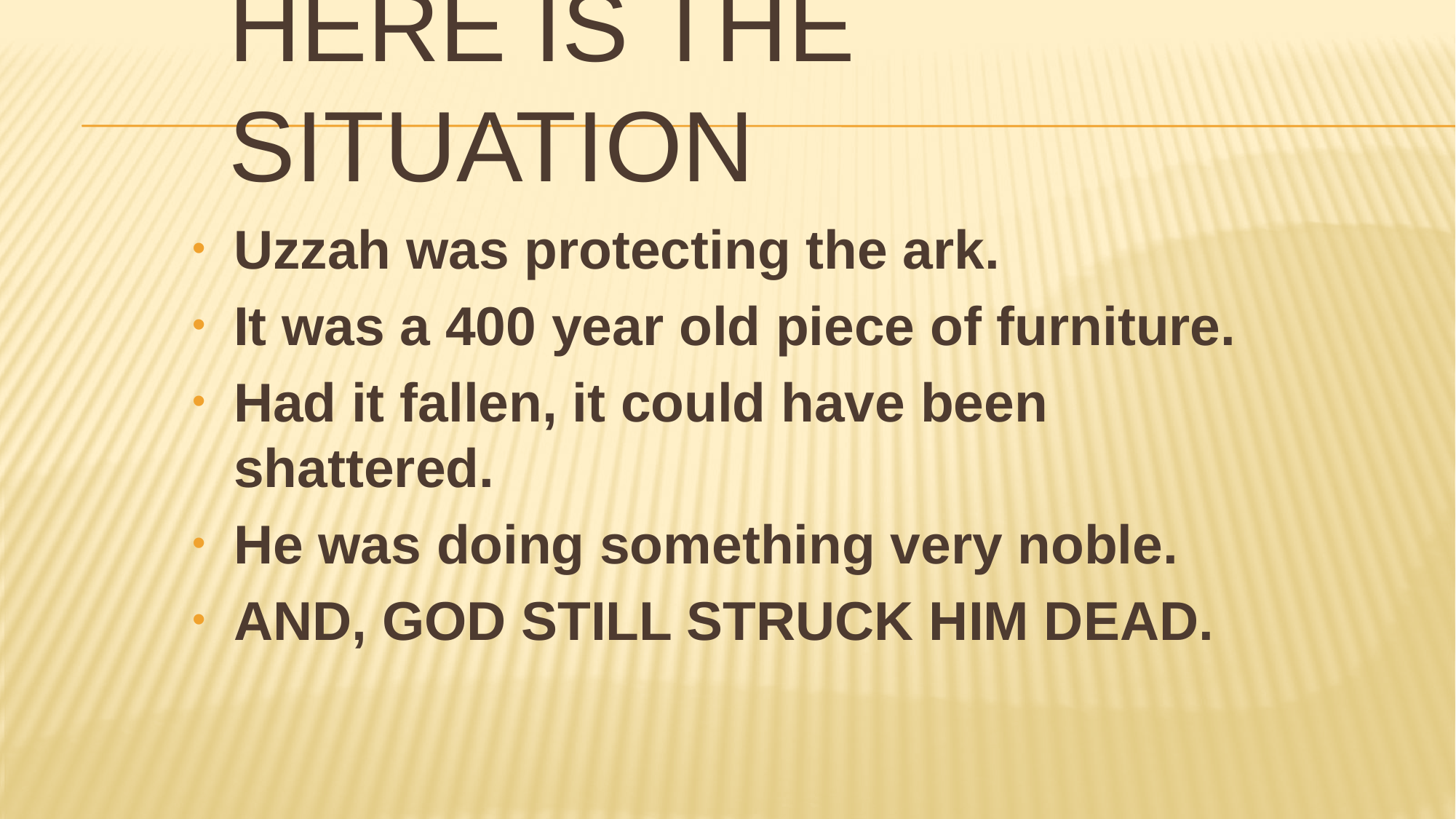

# Here is the situation
Uzzah was protecting the ark.
It was a 400 year old piece of furniture.
Had it fallen, it could have been shattered.
He was doing something very noble.
AND, GOD STILL STRUCK HIM DEAD.